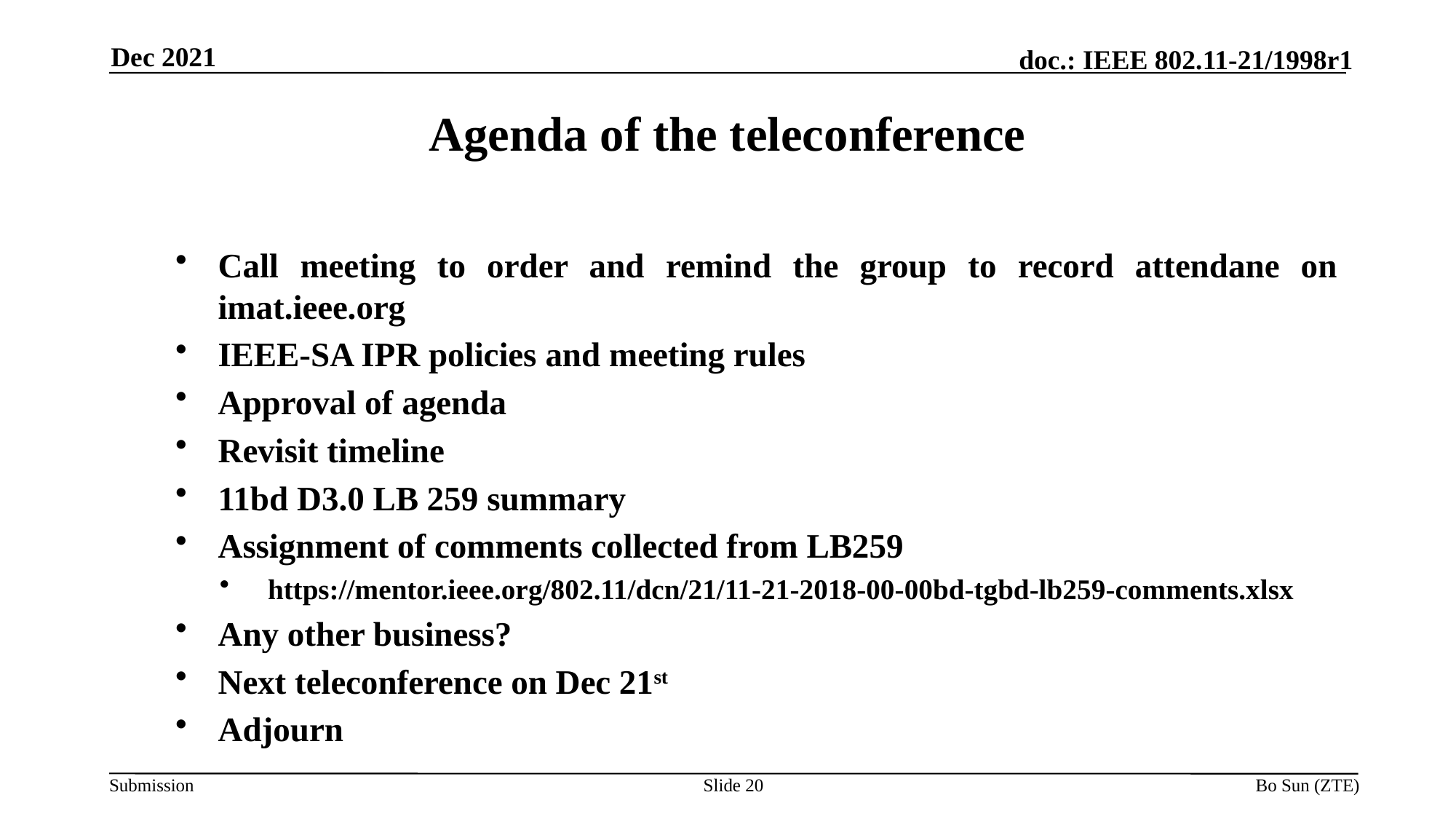

Dec 2021
Agenda of the teleconference
Call meeting to order and remind the group to record attendane on imat.ieee.org
IEEE-SA IPR policies and meeting rules
Approval of agenda
Revisit timeline
11bd D3.0 LB 259 summary
Assignment of comments collected from LB259
https://mentor.ieee.org/802.11/dcn/21/11-21-2018-00-00bd-tgbd-lb259-comments.xlsx
Any other business?
Next teleconference on Dec 21st
Adjourn
Slide 20
Bo Sun (ZTE)